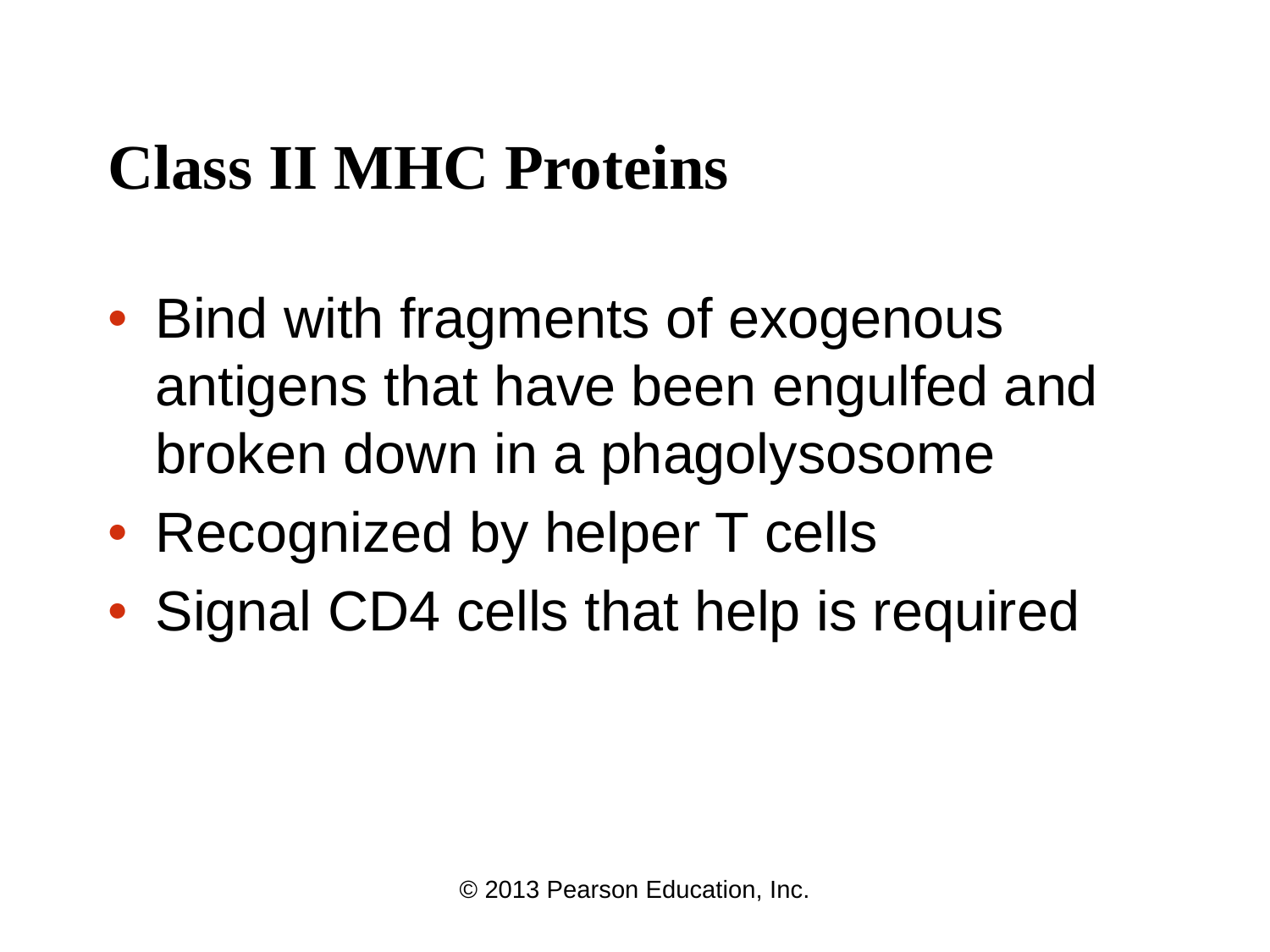

# Class II MHC Proteins
Bind with fragments of exogenous antigens that have been engulfed and broken down in a phagolysosome
Recognized by helper T cells
Signal CD4 cells that help is required
© 2013 Pearson Education, Inc.